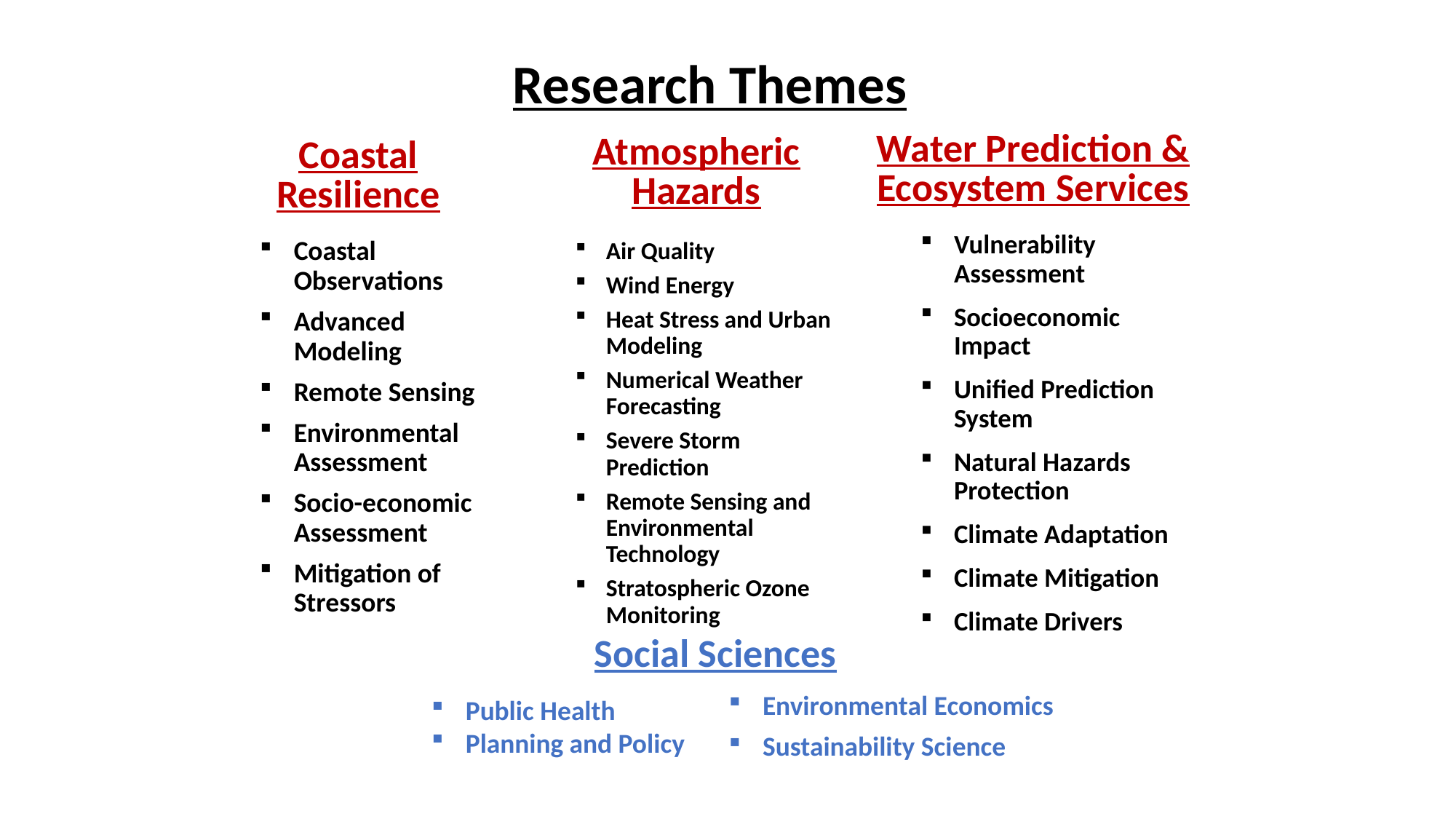

Research Themes

Atmospheric Hazards
Coastal Resilience
Water Prediction & Ecosystem Services

Vulnerability Assessment
Socioeconomic Impact
Unified Prediction System
Natural Hazards Protection
Climate Adaptation
Climate Mitigation
Climate Drivers

Coastal Observations
Advanced Modeling
Remote Sensing
Environmental Assessment
Socio-economic Assessment
Mitigation of Stressors
Air Quality
Wind Energy
Heat Stress and Urban Modeling
Numerical Weather Forecasting
Severe Storm Prediction
Remote Sensing and Environmental Technology
Stratospheric Ozone Monitoring

Social Sciences
Environmental Economics
Sustainability Science
Public Health
Planning and Policy